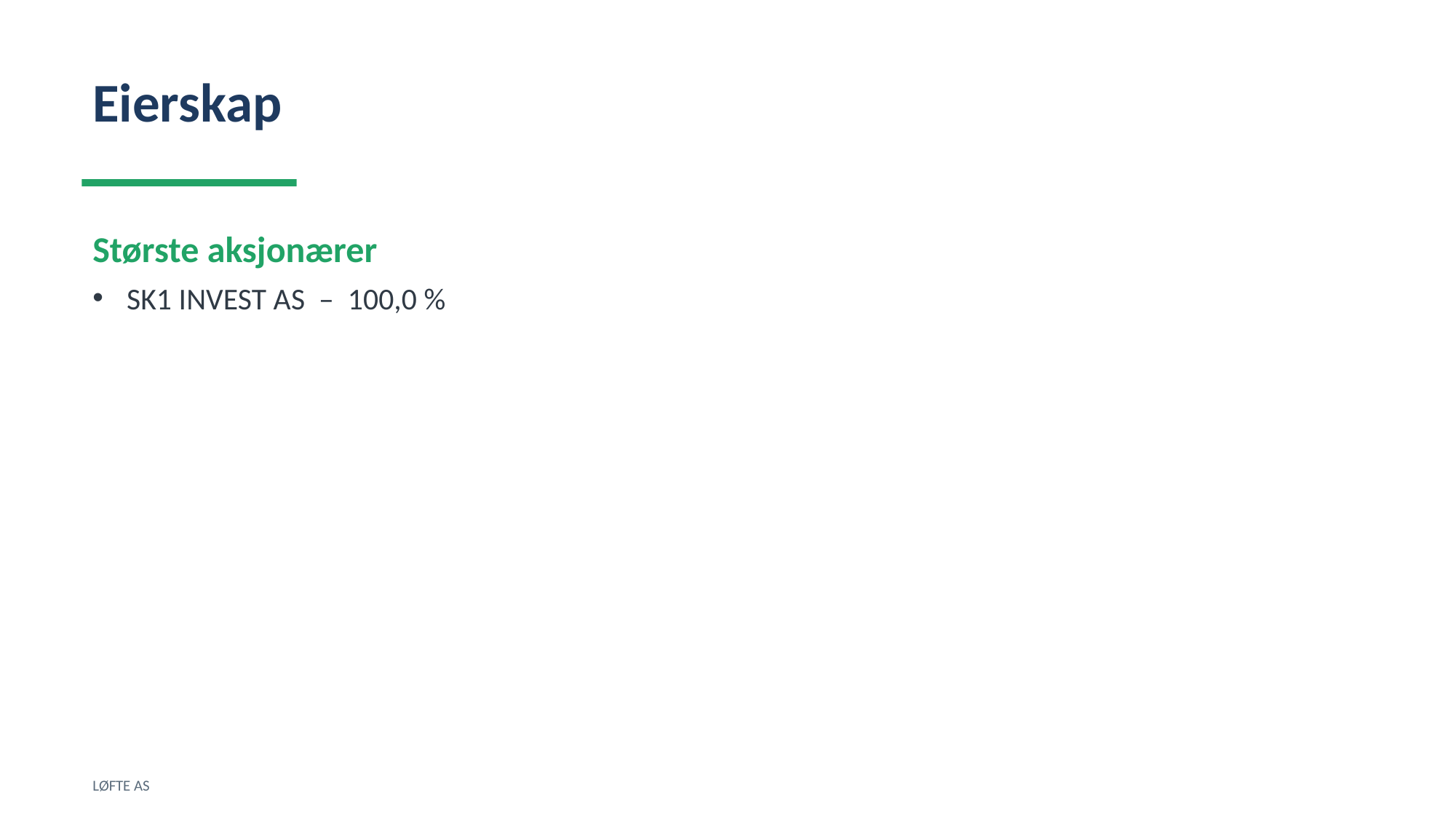

Eierskap

Største aksjonærer
SK1 INVEST AS  –  100,0 %
LØFTE AS